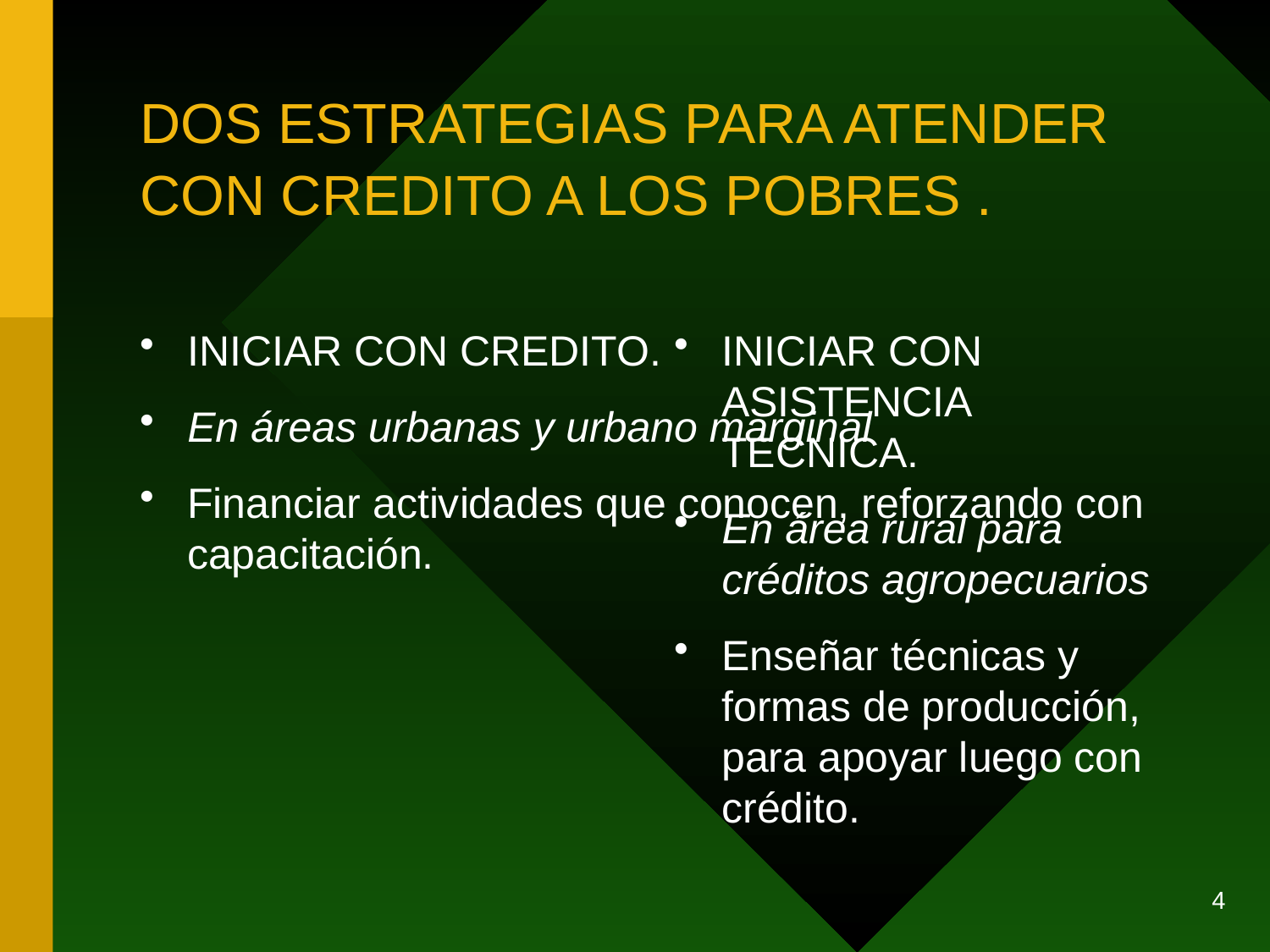

# DOS ESTRATEGIAS PARA ATENDER CON CREDITO A LOS POBRES .
INICIAR CON CREDITO.
En áreas urbanas y urbano marginal
Financiar actividades que conocen, reforzando con capacitación.

INICIAR CON ASISTENCIA TECNICA.
En área rural para créditos agropecuarios
Enseñar técnicas y formas de producción, para apoyar luego con crédito.
4